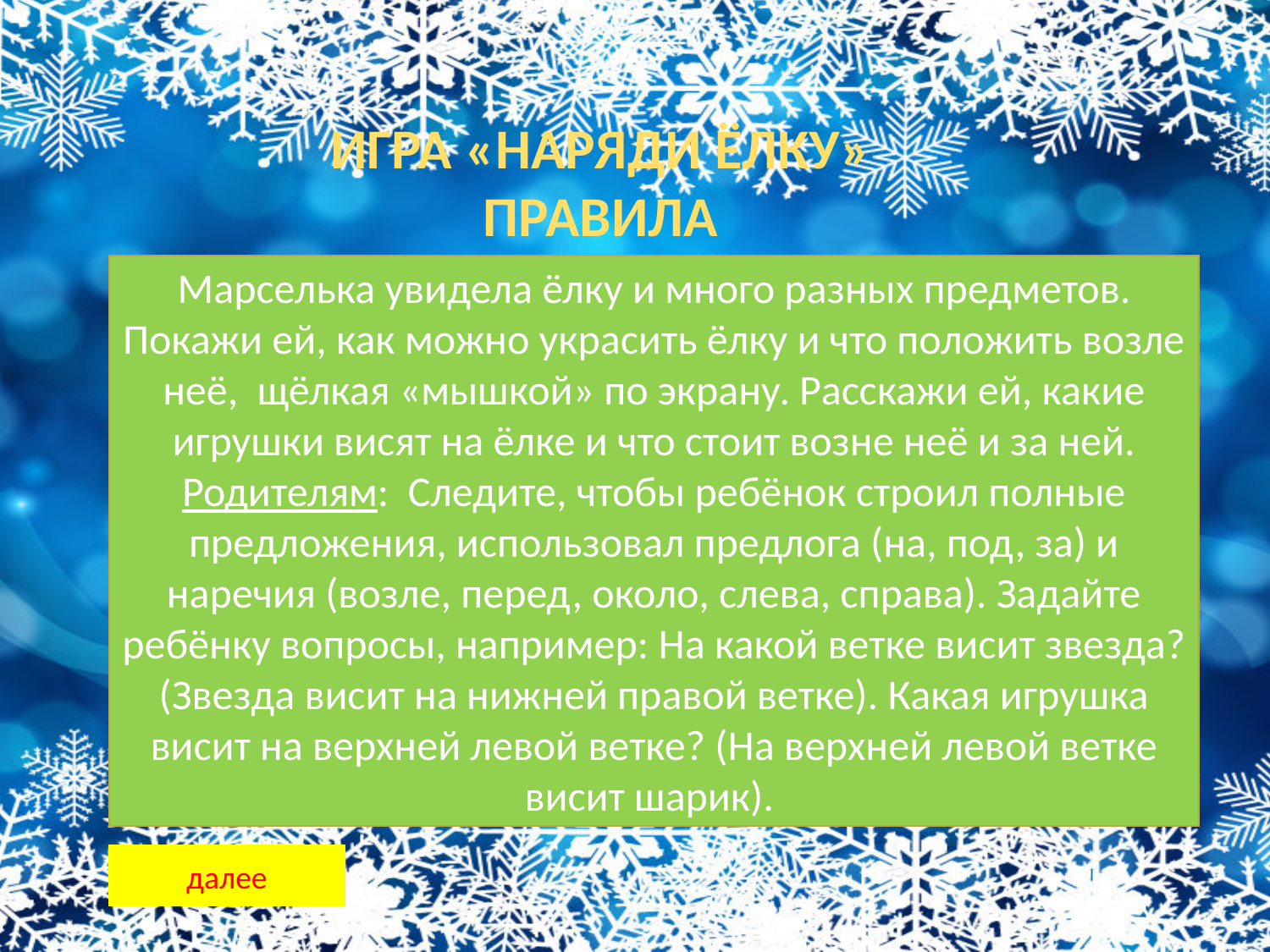

игра «Наряди ёлку»
правила
Марселька увидела ёлку и много разных предметов.
Покажи ей, как можно украсить ёлку и что положить возле неё,  щёлкая «мышкой» по экрану. Расскажи ей, какие игрушки висят на ёлке и что стоит возне неё и за ней.
Родителям:  Следите, чтобы ребёнок строил полные предложения, использовал предлога (на, под, за) и наречия (возле, перед, около, слева, справа). Задайте ребёнку вопросы, например: На какой ветке висит звезда? (Звезда висит на нижней правой ветке). Какая игрушка висит на верхней левой ветке? (На верхней левой ветке висит шарик).
далее